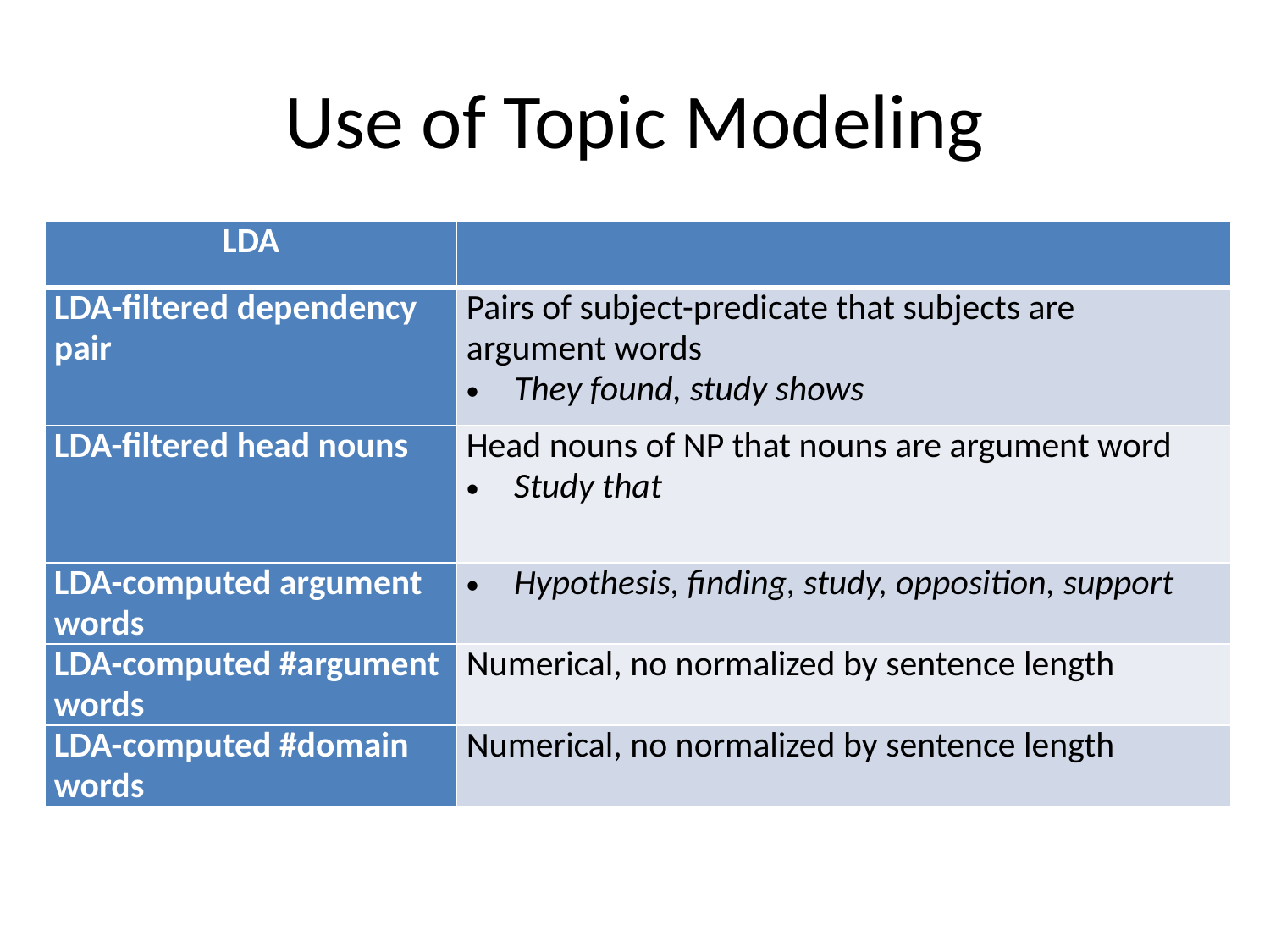

# Use of Topic Modeling
| LDA |  |
| --- | --- |
| LDA-filtered dependency pair | Pairs of subject-predicate that subjects are argument words They found, study shows |
| LDA-filtered head nouns | Head nouns of NP that nouns are argument word Study that |
| LDA-computed argument words | Hypothesis, finding, study, opposition, support |
| LDA-computed #argument words | Numerical, no normalized by sentence length |
| LDA-computed #domain words | Numerical, no normalized by sentence length |